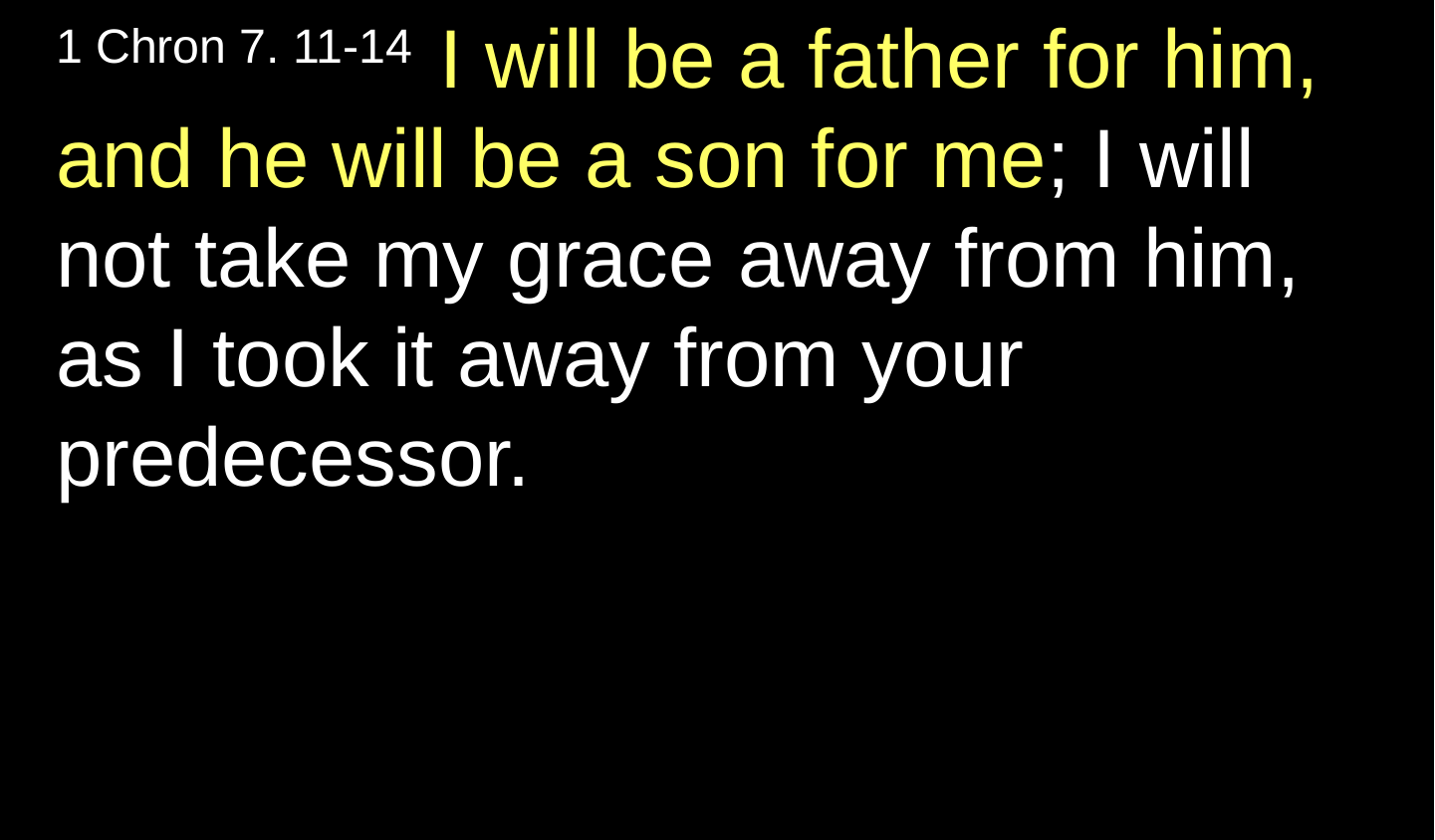

1 Chron 7. 11-14  I will be a father for him, and he will be a son for me; I will not take my grace away from him, as I took it away from your predecessor.